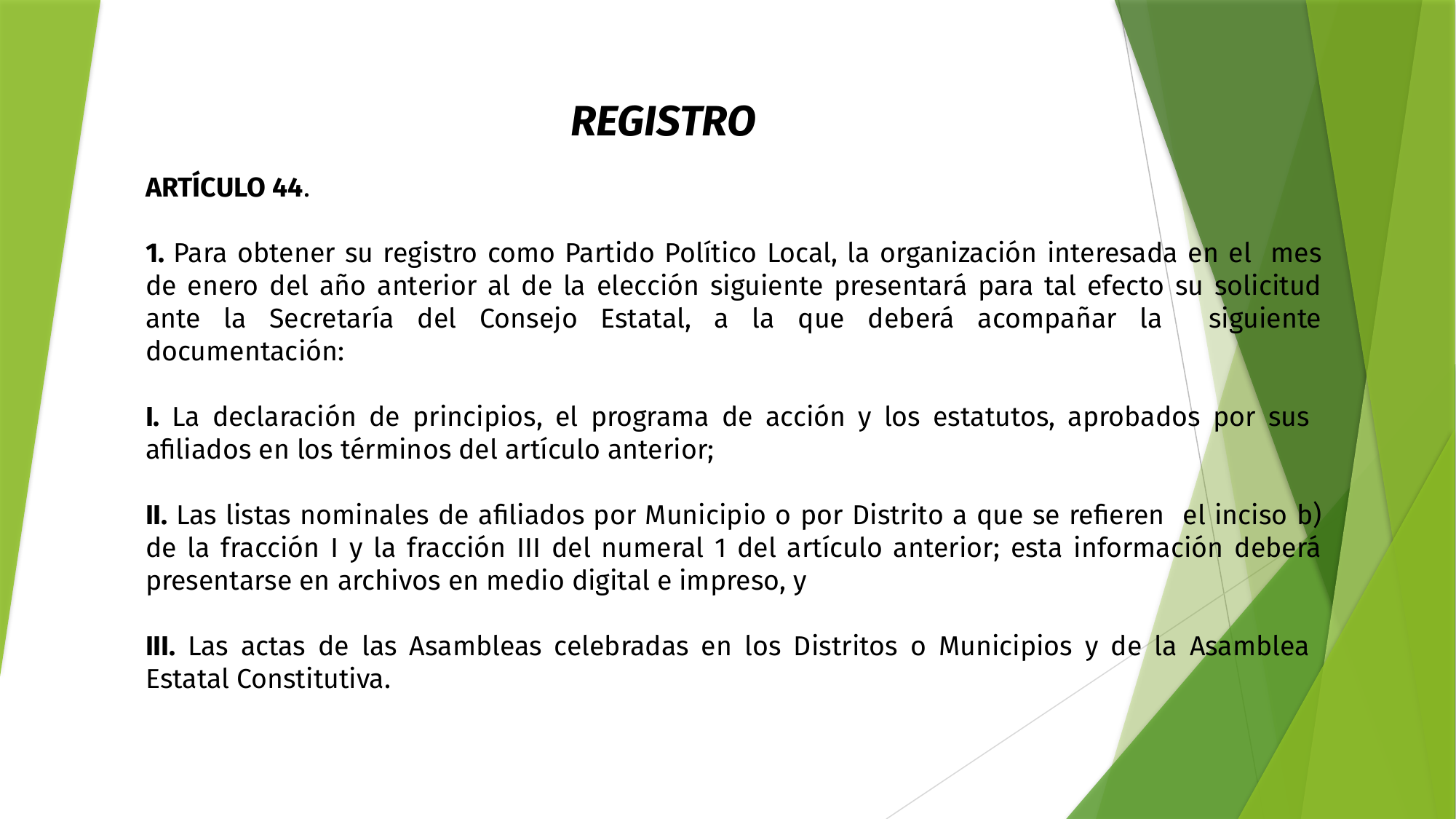

REGISTRO
ARTÍCULO 44.

1. Para obtener su registro como Partido Político Local, la organización interesada en el  mes de enero del año anterior al de la elección siguiente presentará para tal efecto su solicitud ante la Secretaría del Consejo Estatal, a la que deberá acompañar la  siguiente documentación:

I. La declaración de principios, el programa de acción y los estatutos, aprobados por sus  afiliados en los términos del artículo anterior;

II. Las listas nominales de afiliados por Municipio o por Distrito a que se refieren  el inciso b) de la fracción I y la fracción III del numeral 1 del artículo anterior; esta información deberá presentarse en archivos en medio digital e impreso, y

III. Las actas de las Asambleas celebradas en los Distritos o Municipios y de la Asamblea  Estatal Constitutiva.